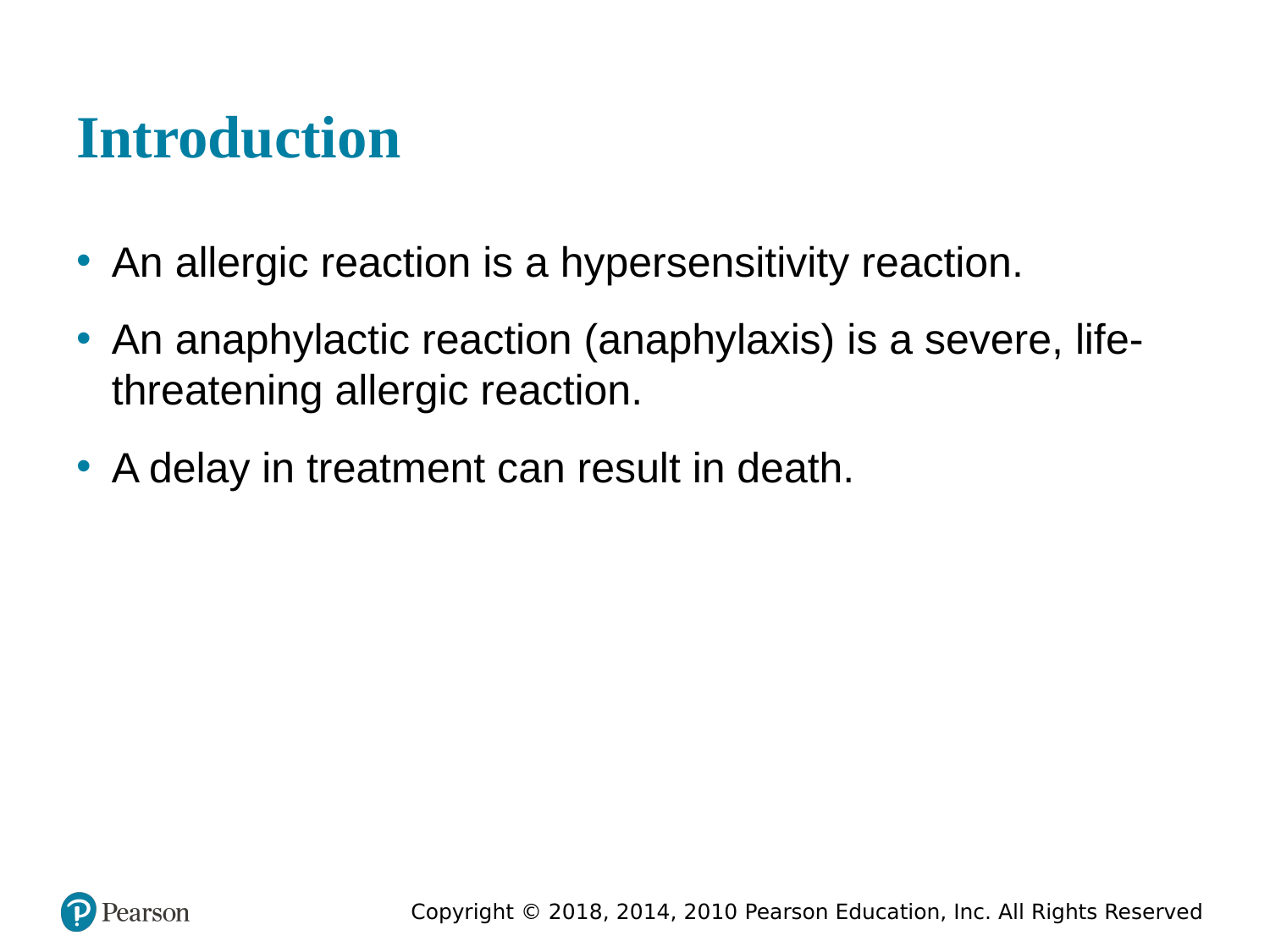

# Introduction
An allergic reaction is a hypersensitivity reaction.
An anaphylactic reaction (anaphylaxis) is a severe, life-threatening allergic reaction.
A delay in treatment can result in death.